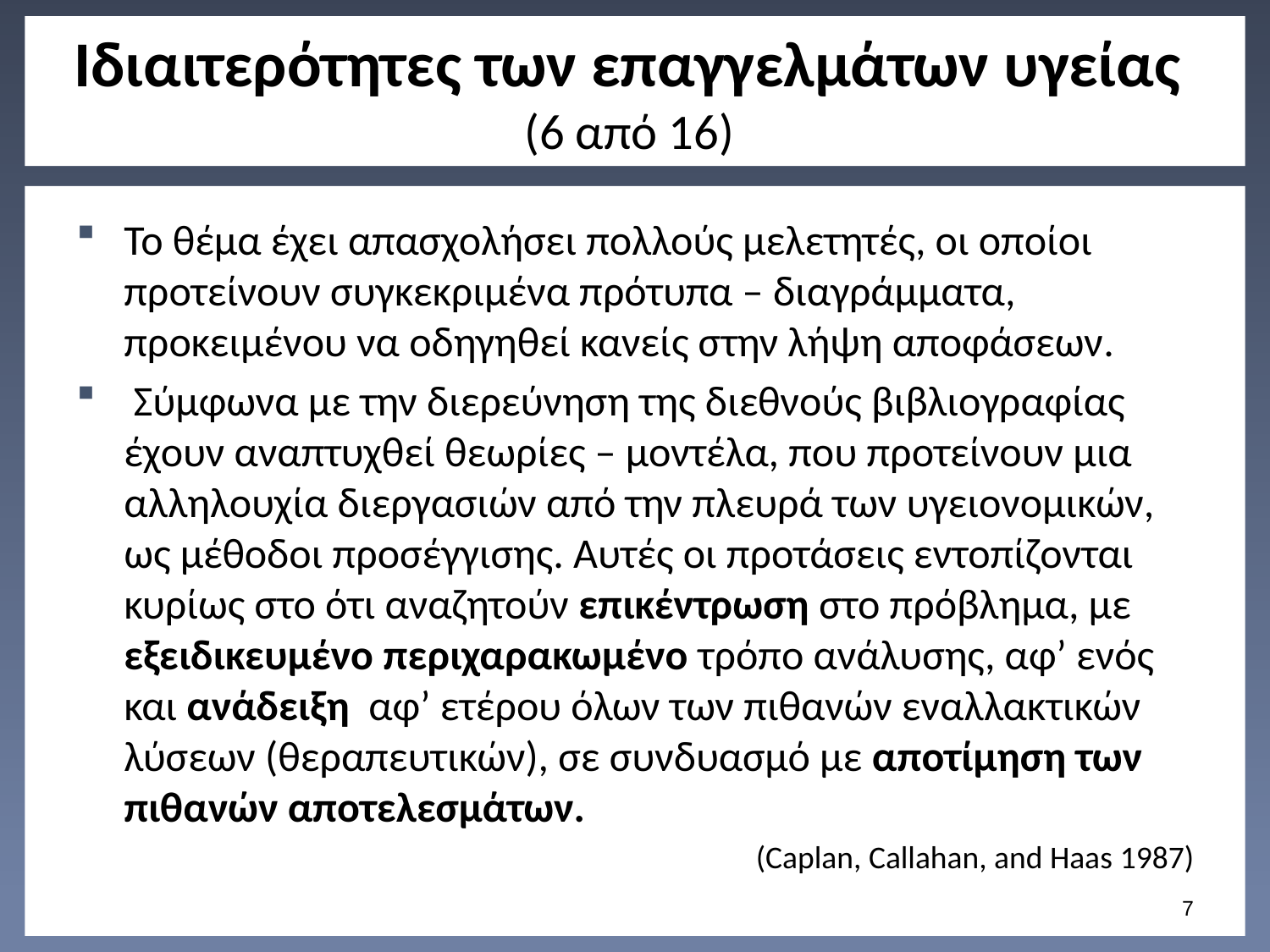

# Ιδιαιτερότητες των επαγγελμάτων υγείας (6 από 16)
Το θέμα έχει απασχολήσει πολλούς μελετητές, οι οποίοι προτείνουν συγκεκριμένα πρότυπα – διαγράμματα, προκειμένου να οδηγηθεί κανείς στην λήψη αποφάσεων.
 Σύμφωνα με την διερεύνηση της διεθνούς βιβλιογραφίας έχουν αναπτυχθεί θεωρίες – μοντέλα, που προτείνουν μια αλληλουχία διεργασιών από την πλευρά των υγειονομικών,  ως μέθοδοι προσέγγισης. Αυτές οι προτάσεις εντοπίζονται κυρίως στο ότι αναζητούν επικέντρωση στο πρόβλημα, με εξειδικευμένο περιχαρακωμένο τρόπο ανάλυσης, αφ’ ενός και ανάδειξη  αφ’ ετέρου όλων των πιθανών εναλλακτικών λύσεων (θεραπευτικών), σε συνδυασμό με αποτίμηση των πιθανών αποτελεσμάτων.
 (Caplan, Callahan, and Haas 1987)

7